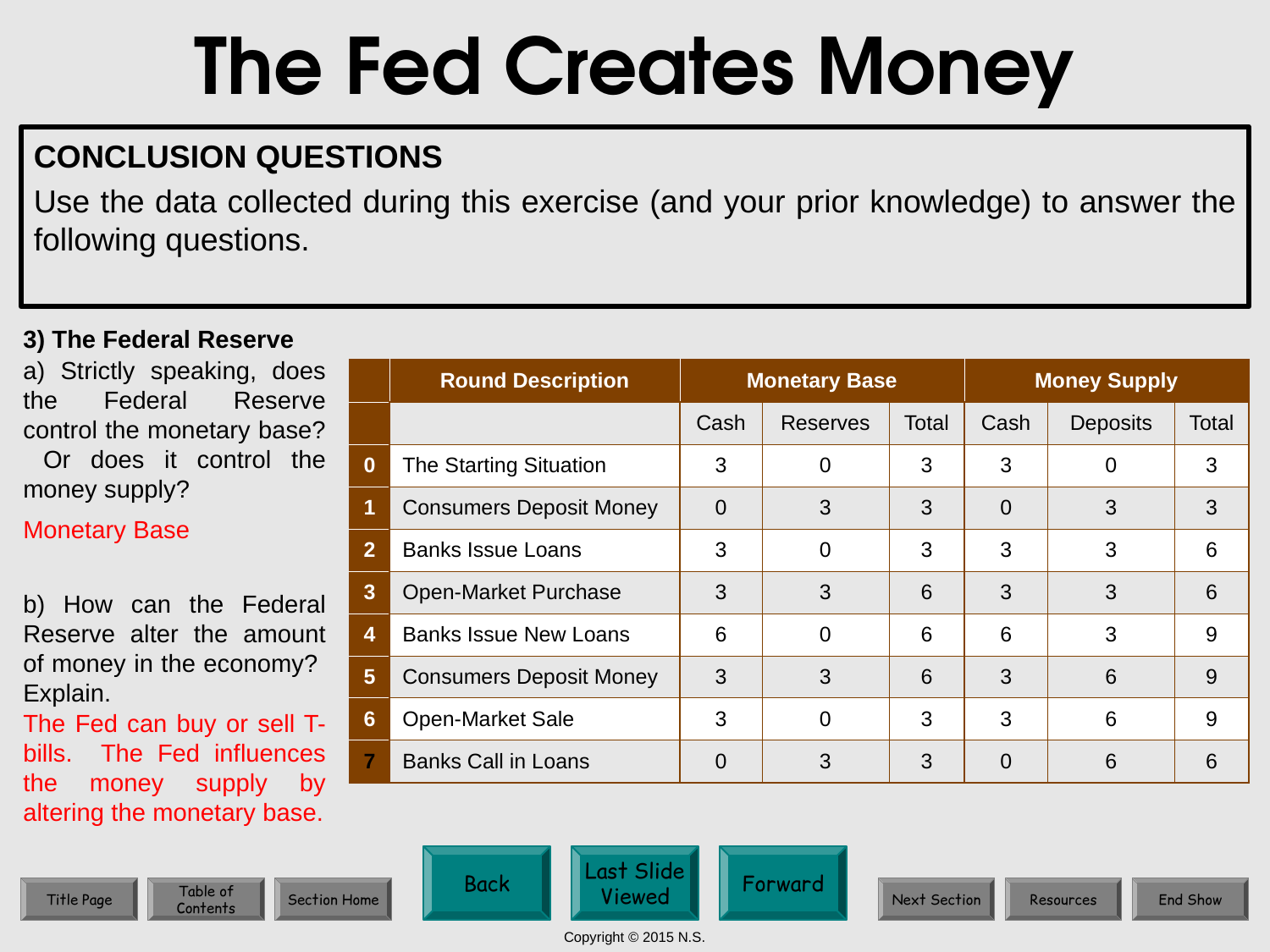

# The Fed Creates Money

CONCLUSION QUESTIONS
Use the data collected during this exercise (and your prior knowledge) to answer the following questions.
3) The Federal Reserve
a) Strictly speaking, does the Federal Reserve control the monetary base?  Or does it control the money supply?
|  | Round Description | Monetary Base |  |  | Money Supply |  |  |
| --- | --- | --- | --- | --- | --- | --- | --- |
|  |  | Cash | Reserves | Total | Cash | Deposits | Total |
| 0 | The Starting Situation | 3 | 0 | 3 | 3 | 0 | 3 |
| 1 | Consumers Deposit Money | 0 | 3 | 3 | 0 | 3 | 3 |
| 2 | Banks Issue Loans | 3 | 0 | 3 | 3 | 3 | 6 |
| 3 | Open-Market Purchase | 3 | 3 | 6 | 3 | 3 | 6 |
| 4 | Banks Issue New Loans | 6 | 0 | 6 | 6 | 3 | 9 |
| 5 | Consumers Deposit Money | 3 | 3 | 6 | 3 | 6 | 9 |
| 6 | Open-Market Sale | 3 | 0 | 3 | 3 | 6 | 9 |
| 7 | Banks Call in Loans | 0 | 3 | 3 | 0 | 6 | 6 |
Monetary Base
b) How can the Federal Reserve alter the amount of money in the economy?  Explain.
The Fed can buy or sell T-bills.  The Fed influences the money supply by altering the monetary base.